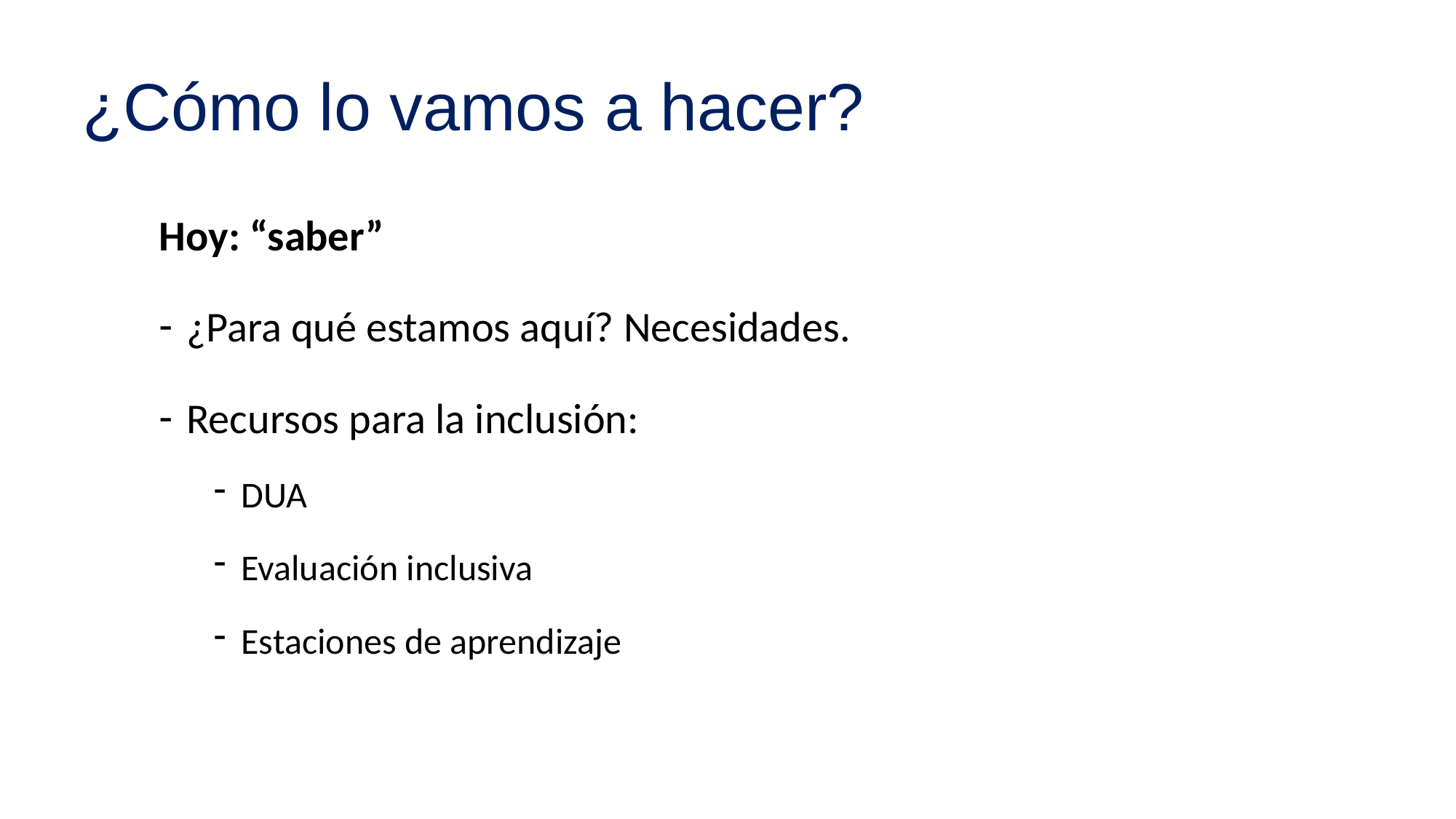

# ¿Cómo lo vamos a hacer?
Hoy: “saber”
¿Para qué estamos aquí? Necesidades.
Recursos para la inclusión:
DUA
Evaluación inclusiva
Estaciones de aprendizaje